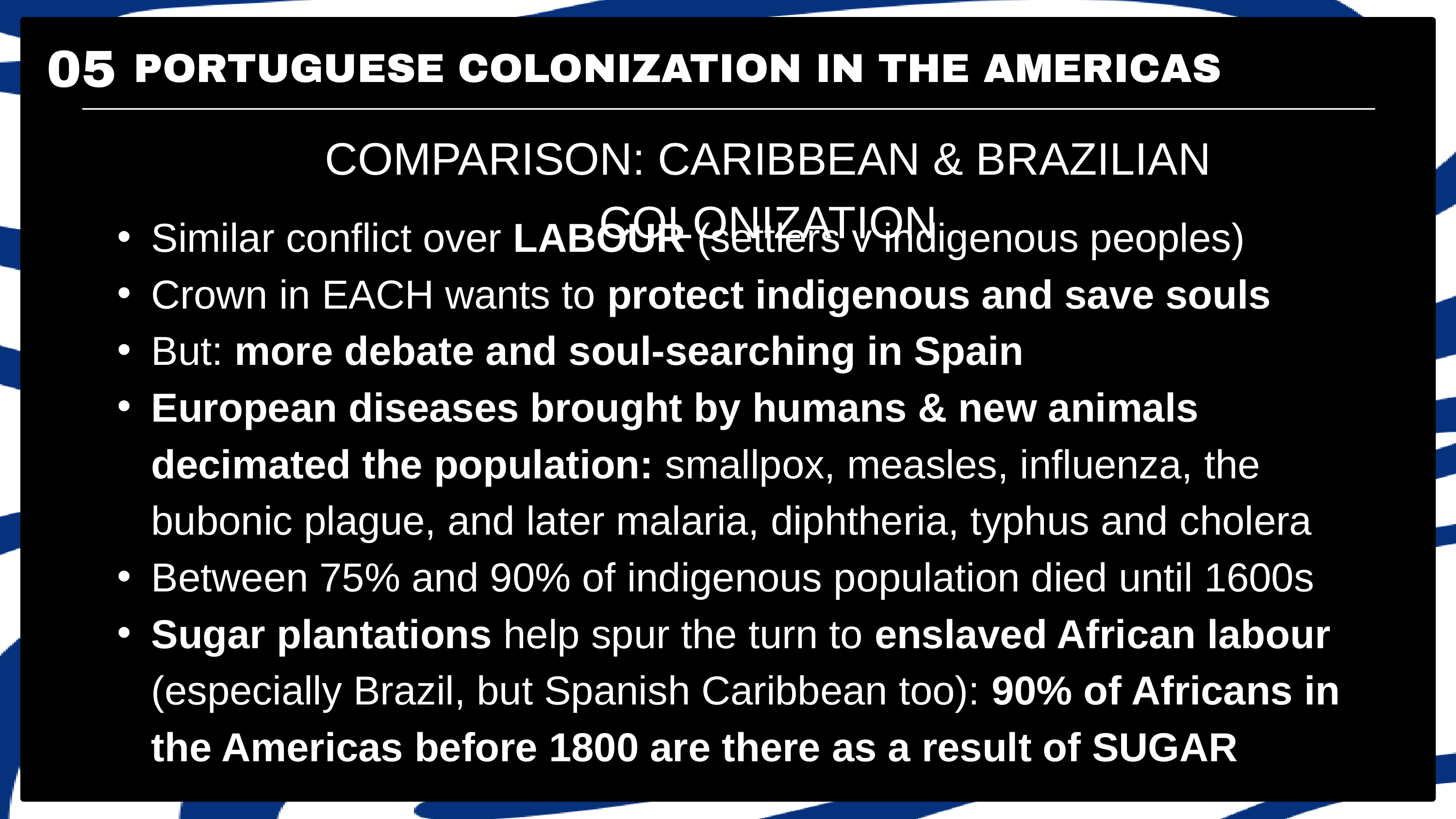

05
PORTUGUESE COLONIZATION IN THE AMERICAS

COMPARISON: CARIBBEAN & BRAZILIAN COLONIZATION
Similar conflict over LABOUR (settlers v indigenous peoples)
Crown in EACH wants to protect indigenous and save souls
But: more debate and soul-searching in Spain
European diseases brought by humans & new animals decimated the population: smallpox, measles, influenza, the bubonic plague, and later malaria, diphtheria, typhus and cholera
Between 75% and 90% of indigenous population died until 1600s
Sugar plantations help spur the turn to enslaved African labour (especially Brazil, but Spanish Caribbean too): 90% of Africans in the Americas before 1800 are there as a result of SUGAR